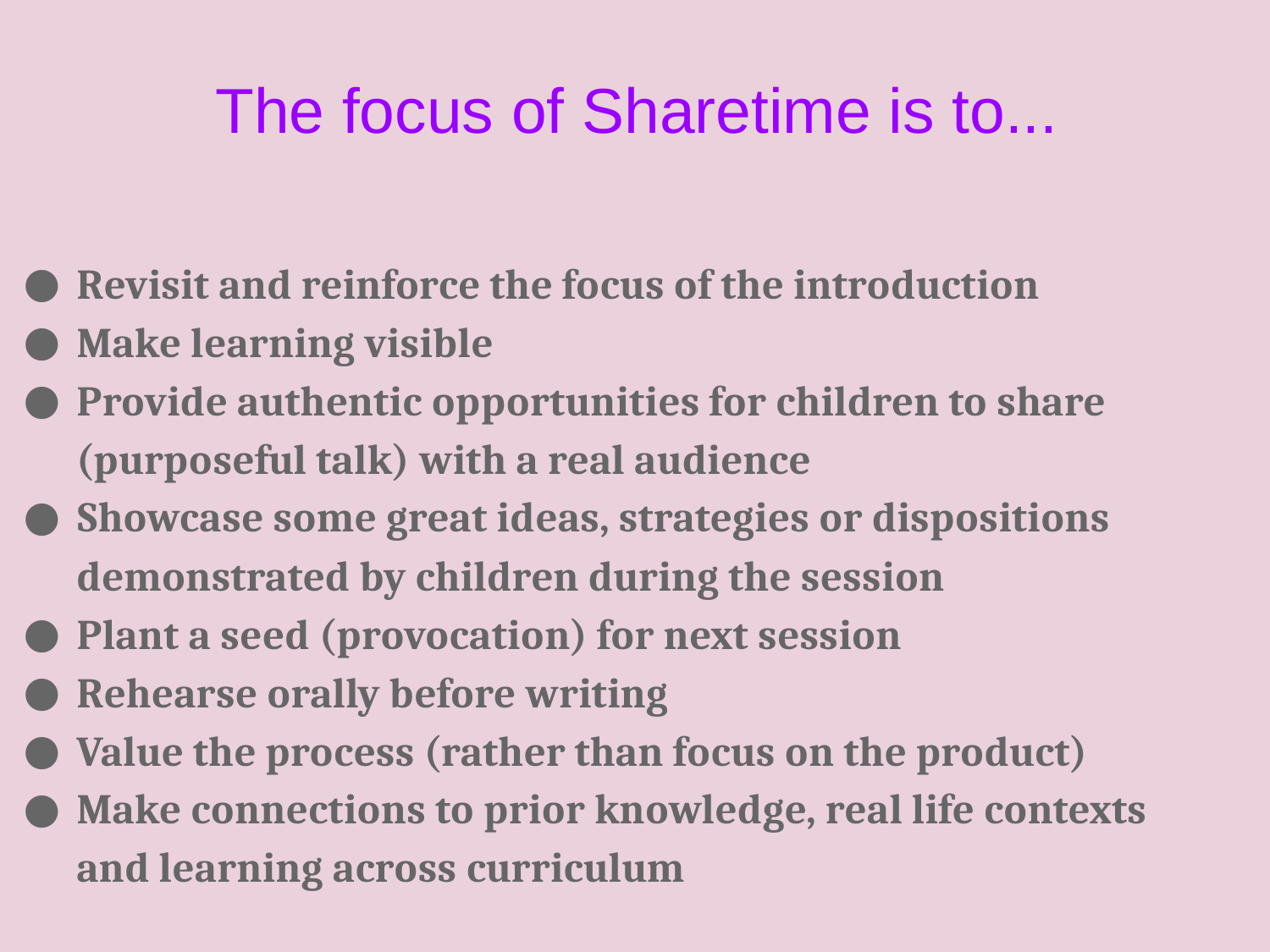

The focus of Sharetime is to...
Revisit and reinforce the focus of the introduction
Make learning visible
Provide authentic opportunities for children to share (purposeful talk) with a real audience
Showcase some great ideas, strategies or dispositions demonstrated by children during the session
Plant a seed (provocation) for next session
Rehearse orally before writing
Value the process (rather than focus on the product)
Make connections to prior knowledge, real life contexts and learning across curriculum